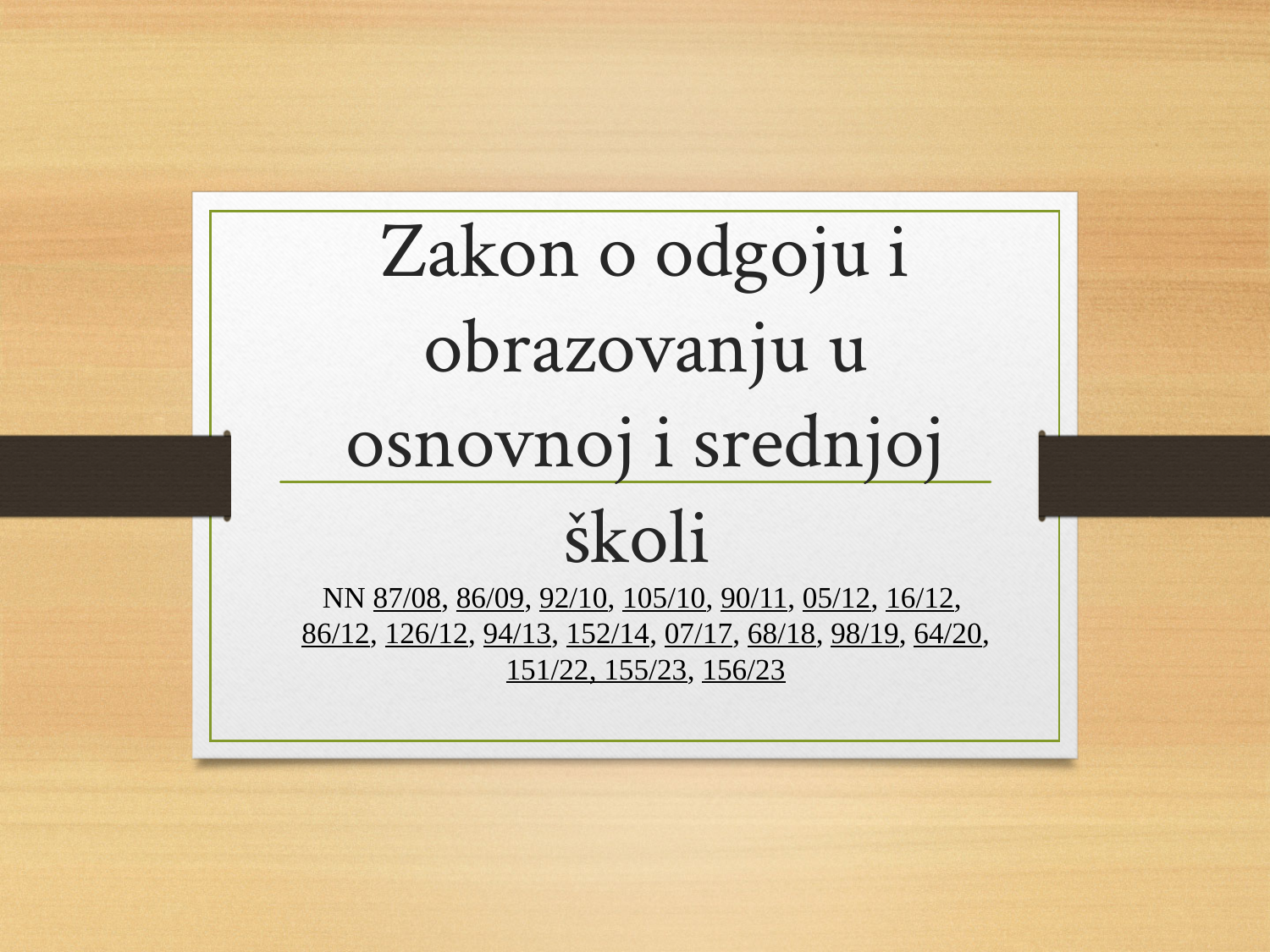

# Zakon o odgoju i obrazovanju u osnovnoj i srednjoj školi  NN 87/08, 86/09, 92/10, 105/10, 90/11, 05/12, 16/12, 86/12, 126/12, 94/13, 152/14, 07/17, 68/18, 98/19, 64/20, 151/22, 155/23, 156/23